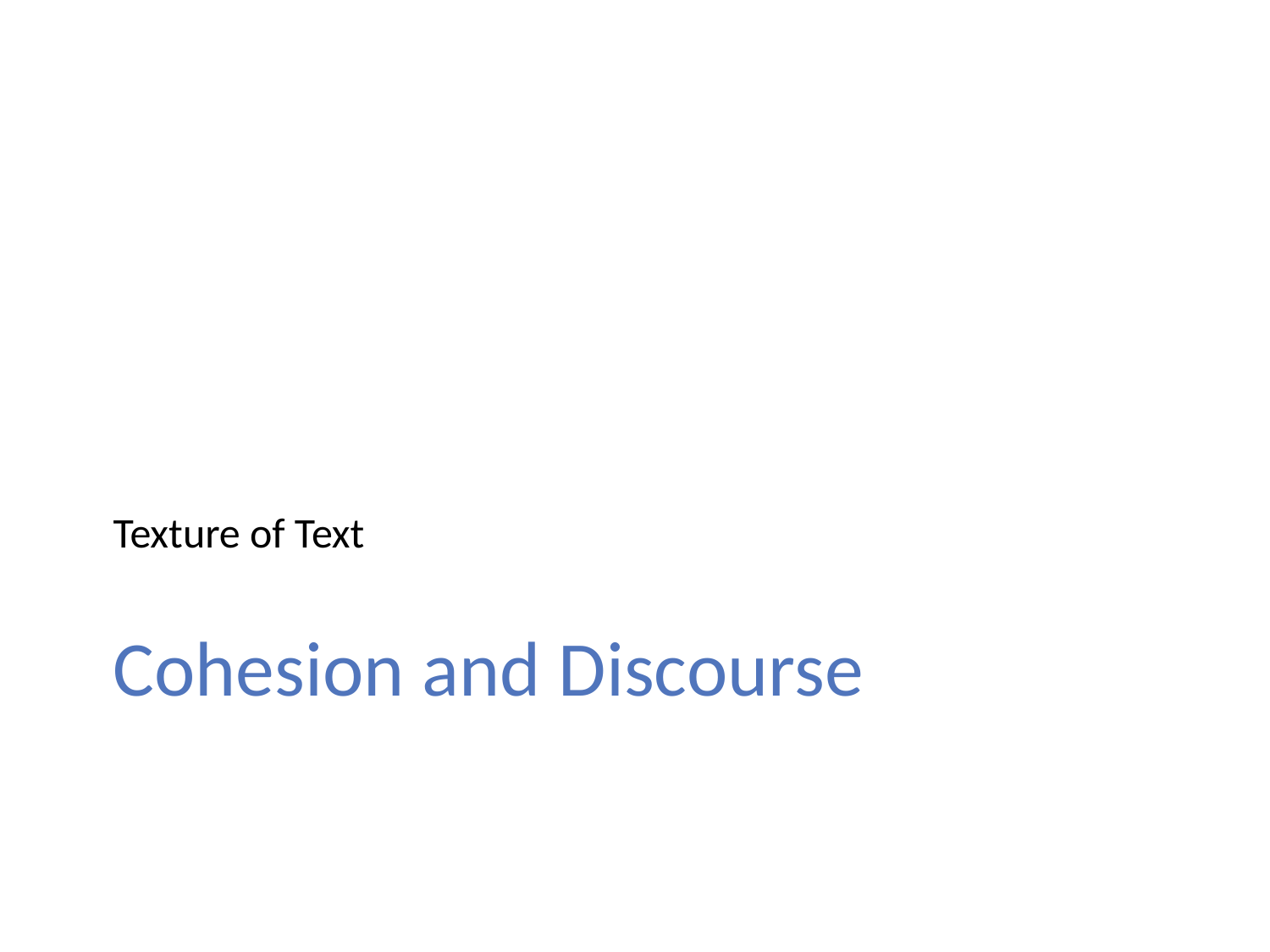

Texture of Text

# Cohesion and Discourse